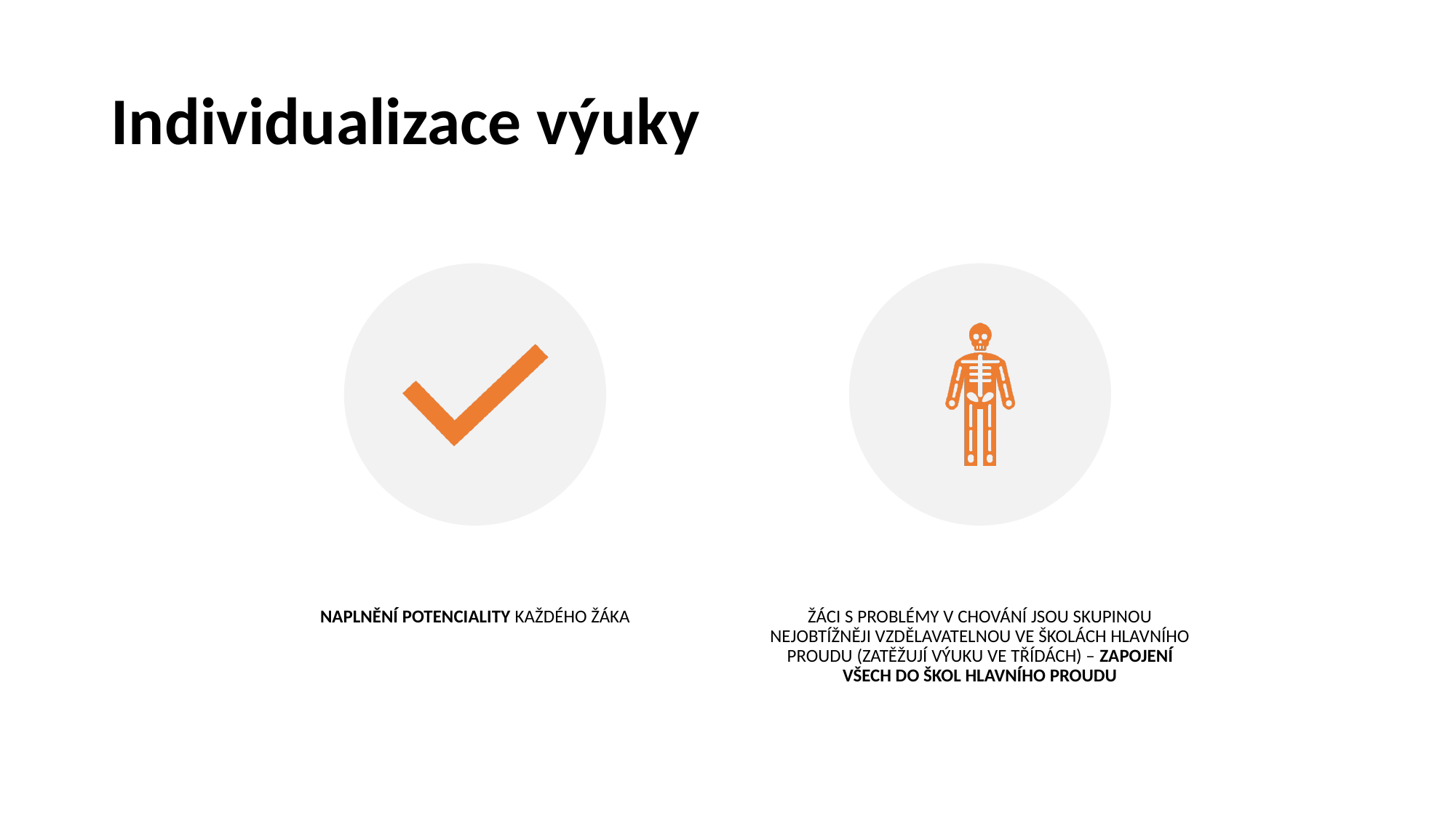

# Individualizace výuky
naplnění potenciality každého žáka
žáci s problémy v chování jsou skupinou nejobtížněji vzdělavatelnou ve školách hlavního proudu (zatěžují výuku ve třídách) – zapojení všech do škol hlavního proudu